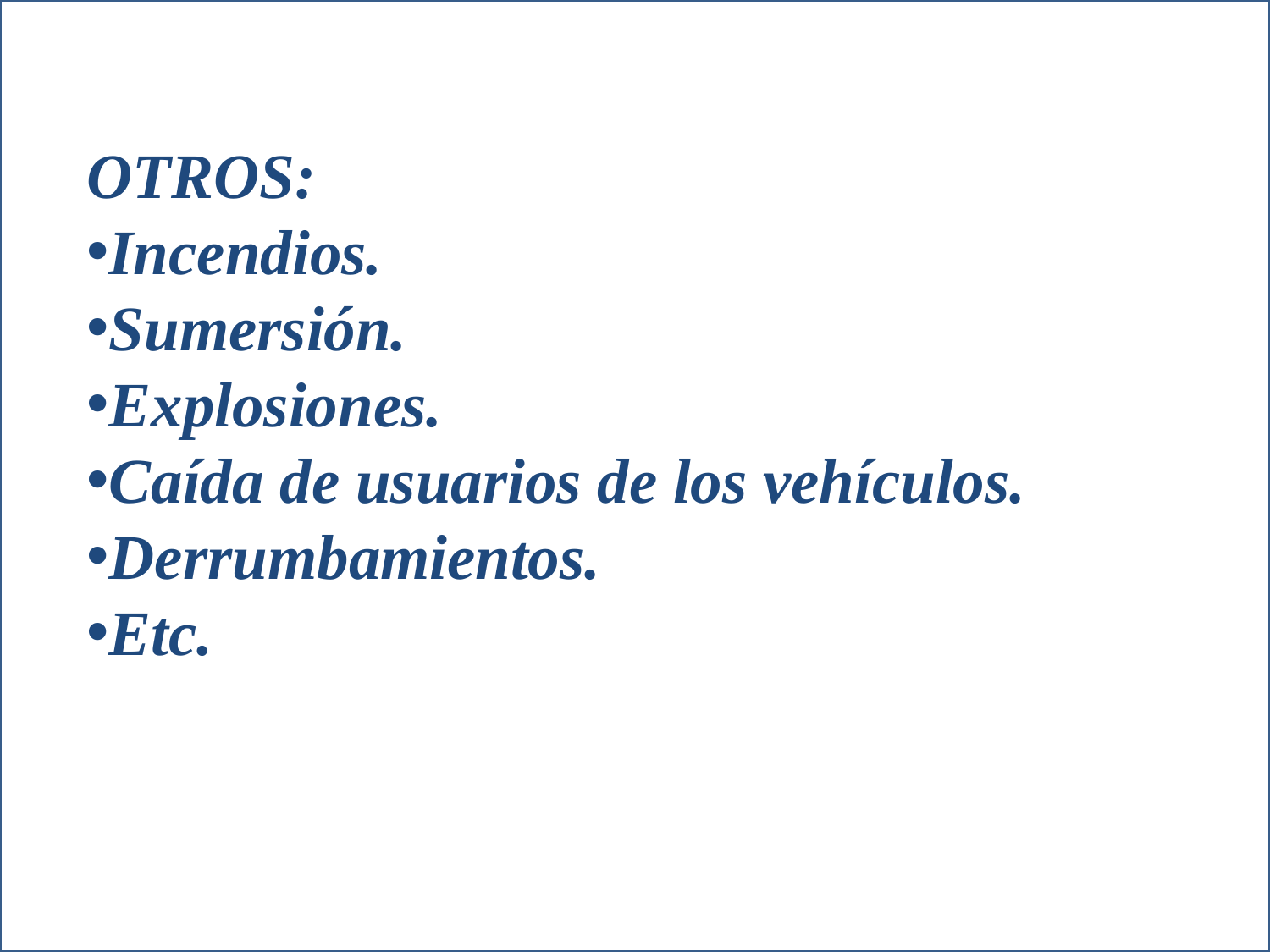

OTROS:
Incendios.
Sumersión.
Explosiones.
Caída de usuarios de los vehículos.
Derrumbamientos.
Etc.